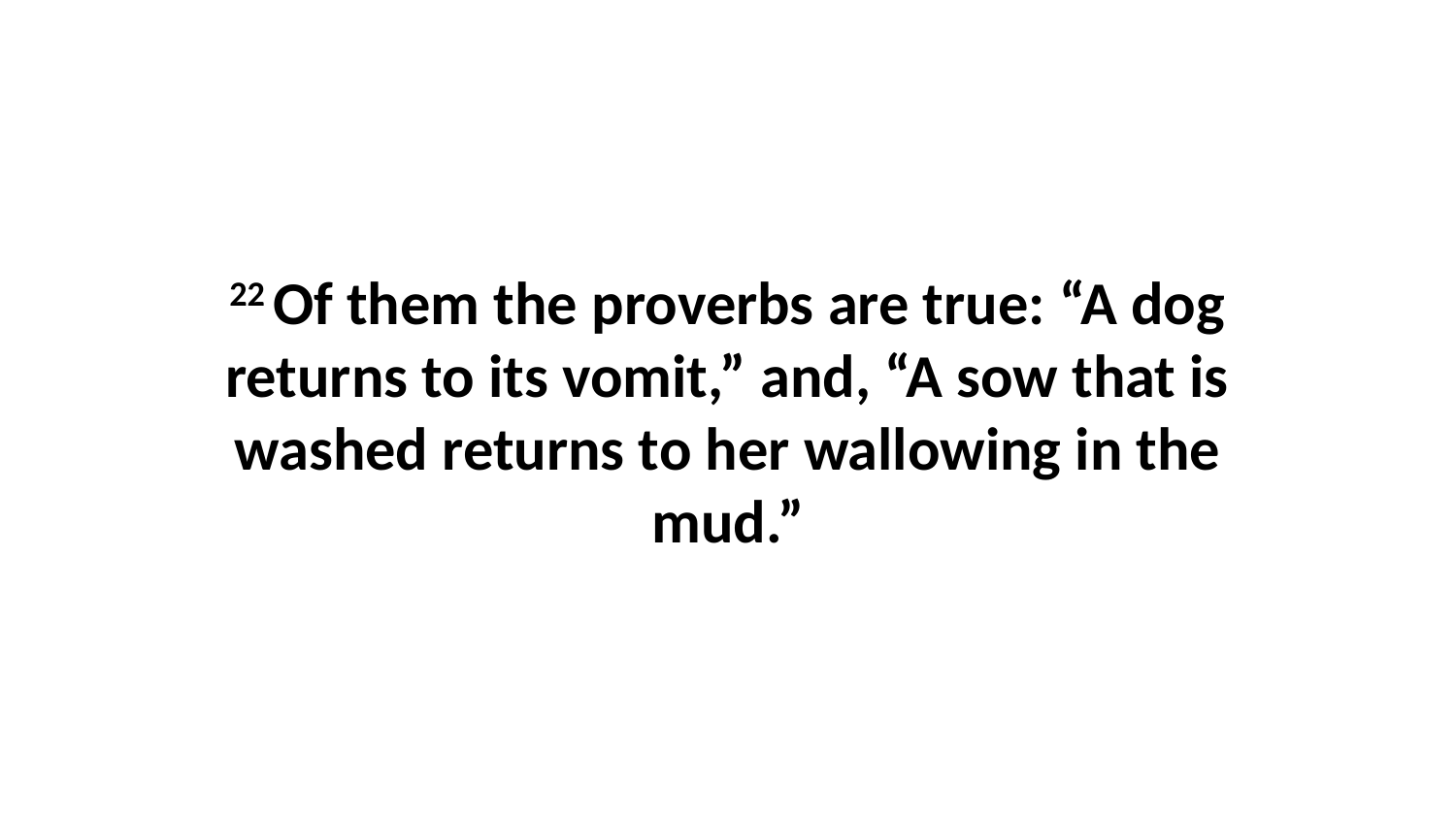

22 Of them the proverbs are true: “A dog returns to its vomit,” and, “A sow that is washed returns to her wallowing in the mud.”